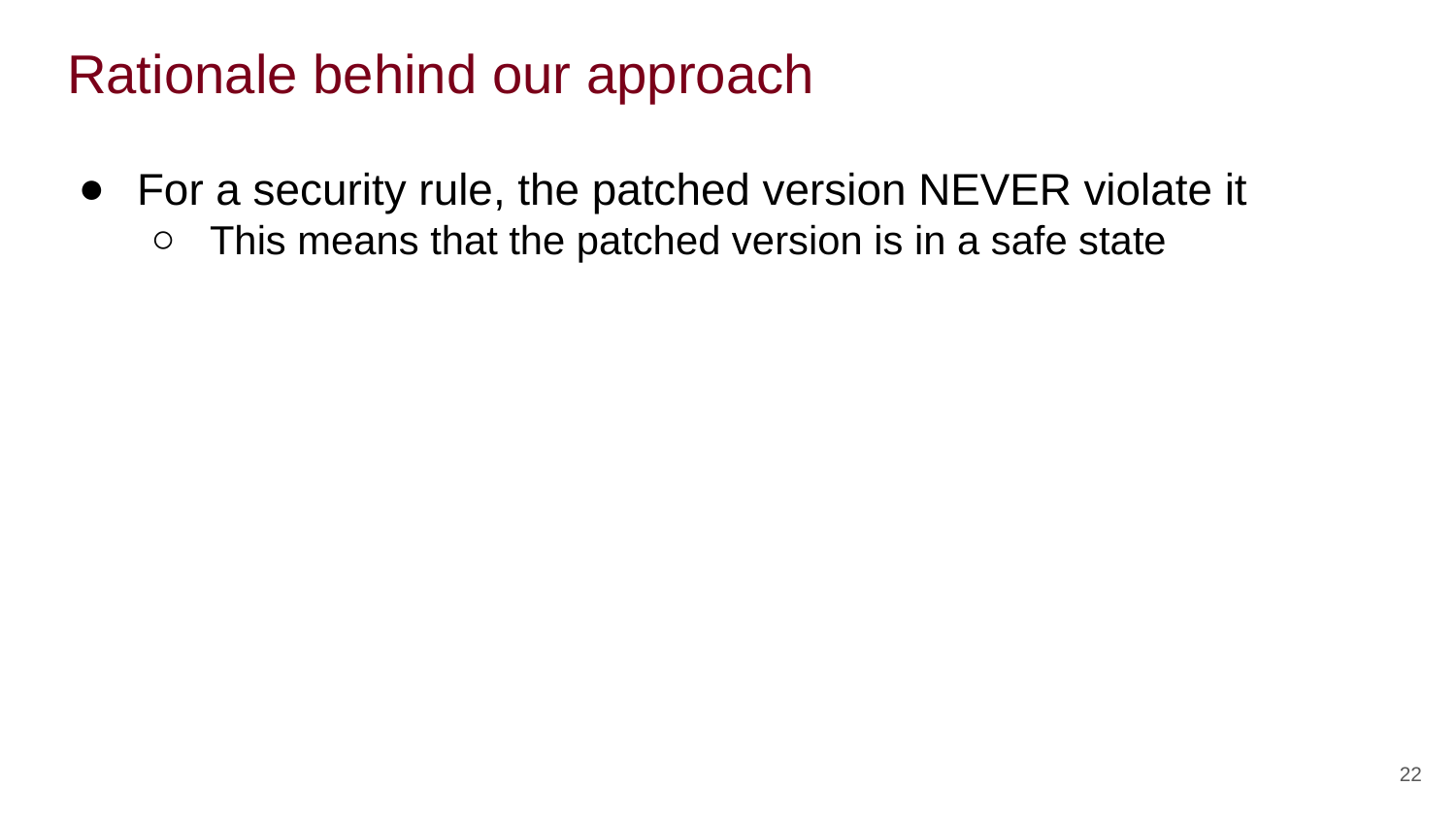

# Rationale behind our approach
For a security rule, the patched version NEVER violate it
This means that the patched version is in a safe state

22